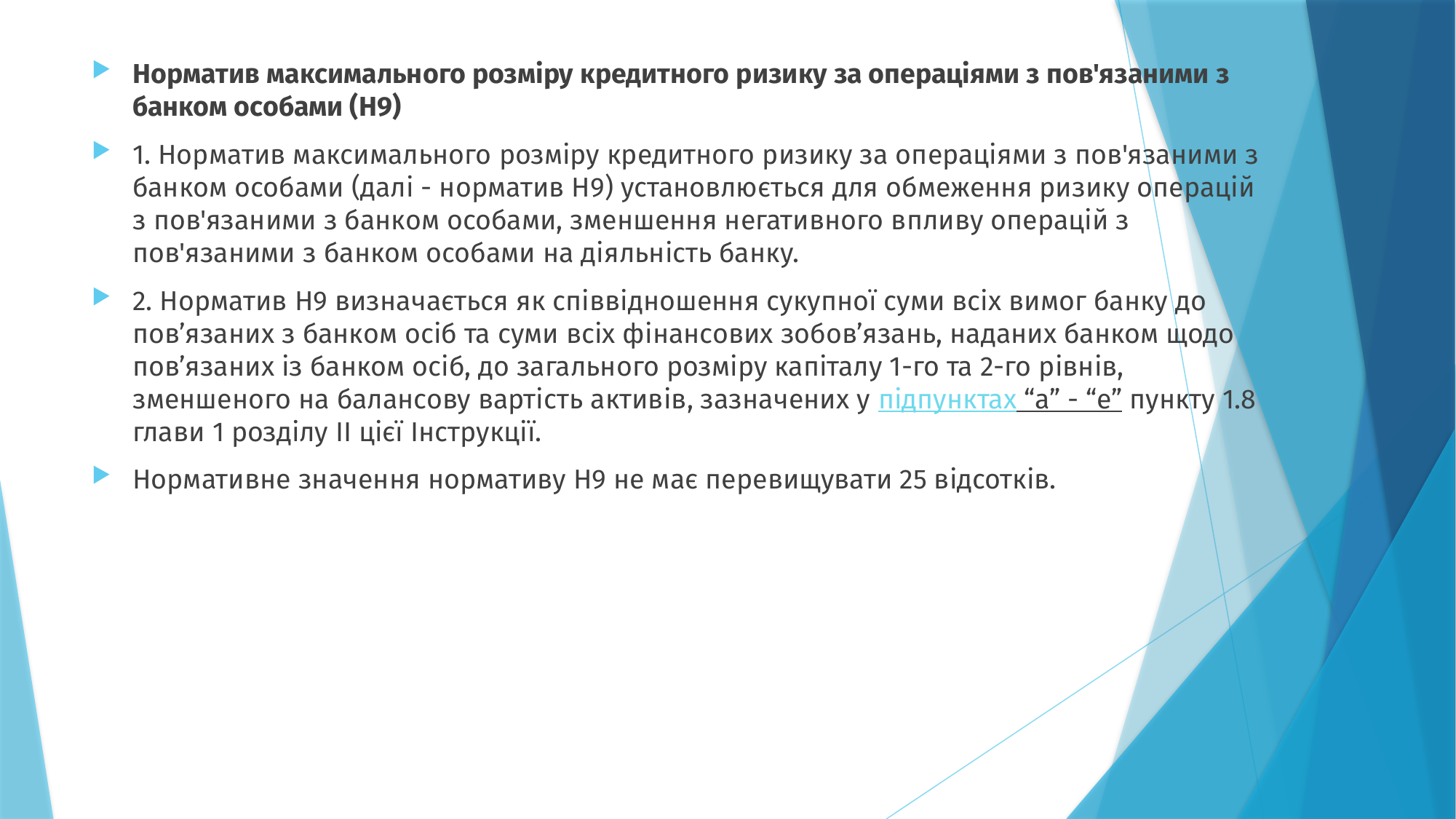

Норматив максимального розміру кредитного ризику за операціями з пов'язаними з банком особами (Н9)
1. Норматив максимального розміру кредитного ризику за операціями з пов'язаними з банком особами (далі - норматив Н9) установлюється для обмеження ризику операцій з пов'язаними з банком особами, зменшення негативного впливу операцій з пов'язаними з банком особами на діяльність банку.
2. Норматив Н9 визначається як співвідношення сукупної суми всіх вимог банку до пов’язаних з банком осіб та суми всіх фінансових зобов’язань, наданих банком щодо пов’язаних із банком осіб, до загального розміру капіталу 1-го та 2-го рівнів, зменшеного на балансову вартість активів, зазначених у підпунктах “а” - “е” пункту 1.8 глави 1 розділу II цієї Інструкції.
Нормативне значення нормативу Н9 не має перевищувати 25 відсотків.